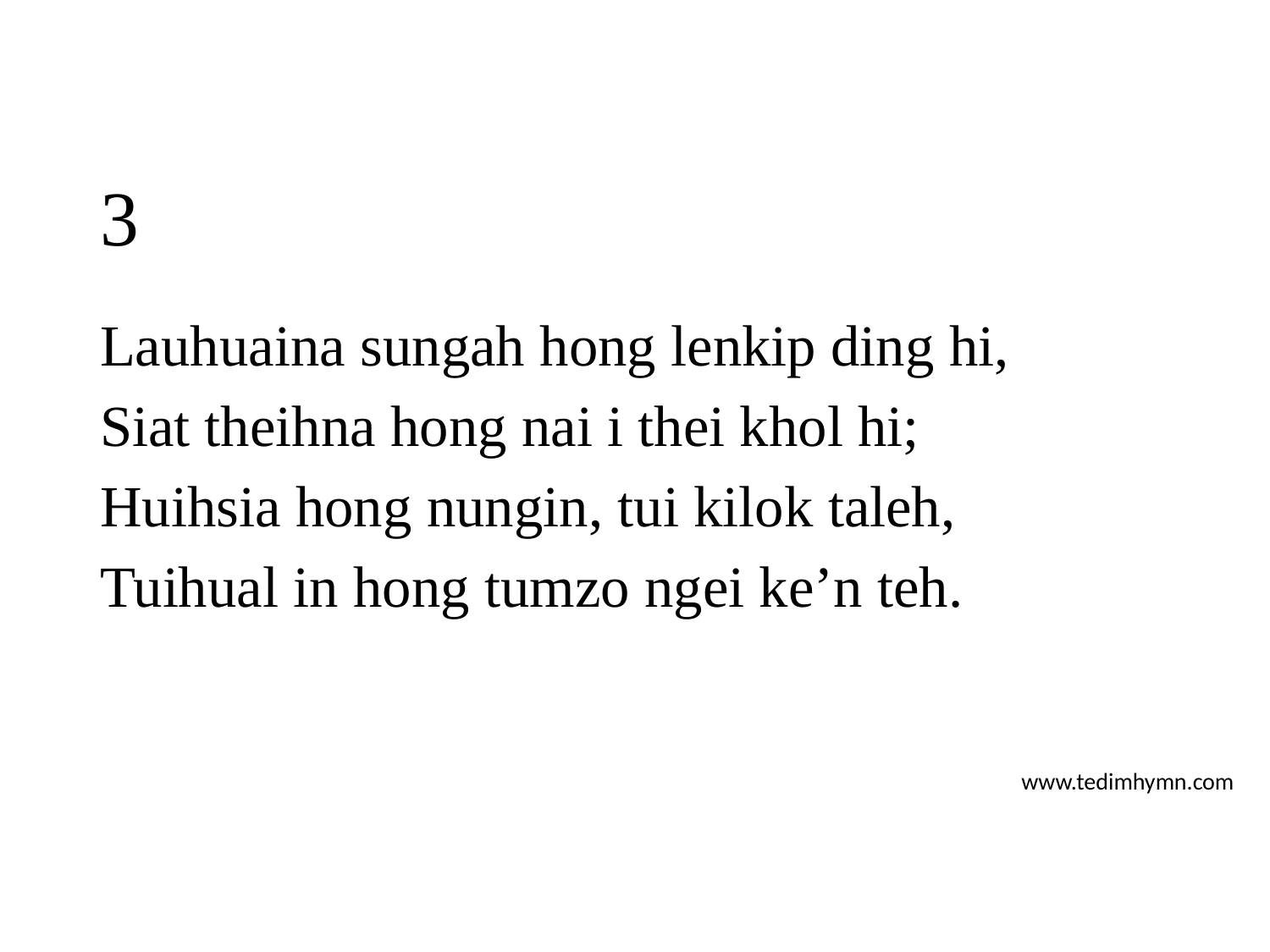

# 3
Lauhuaina sungah hong lenkip ding hi,
Siat theihna hong nai i thei khol hi;
Huihsia hong nungin, tui kilok taleh,
Tuihual in hong tumzo ngei ke’n teh.
www.tedimhymn.com